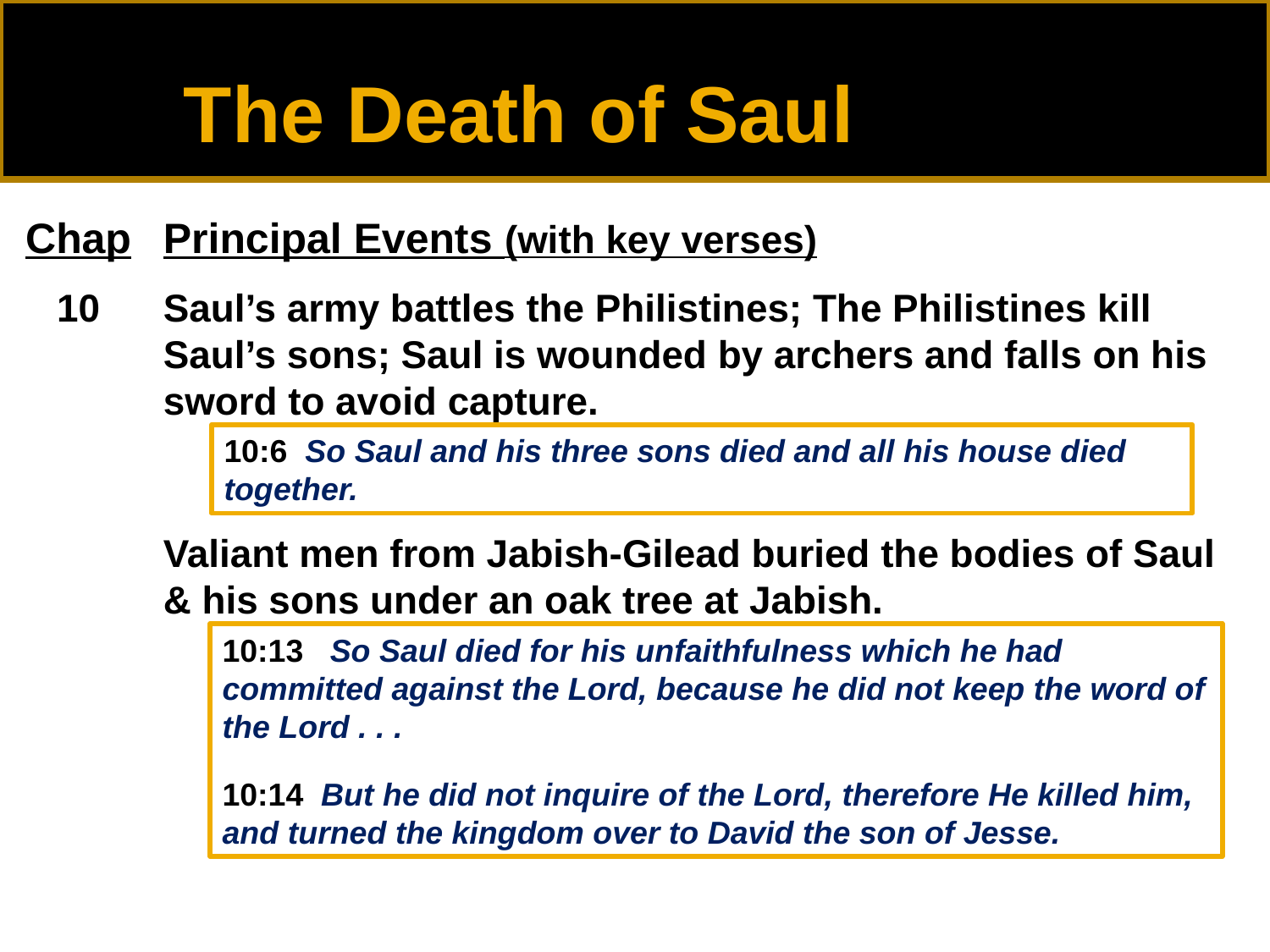

The Death of Saul
Principal Events (with key verses)

Saul’s army battles the Philistines; The Philistines kill Saul’s sons; Saul is wounded by archers and falls on his sword to avoid capture.

Valiant men from Jabish-Gilead buried the bodies of Saul & his sons under an oak tree at Jabish.

Chap

10

10:6  So Saul and his three sons died and all his house died together.
10:13   So Saul died for his unfaithfulness which he had committed against the Lord, because he did not keep the word of the Lord . . .

10:14  But he did not inquire of the Lord, therefore He killed him, and turned the kingdom over to David the son of Jesse.